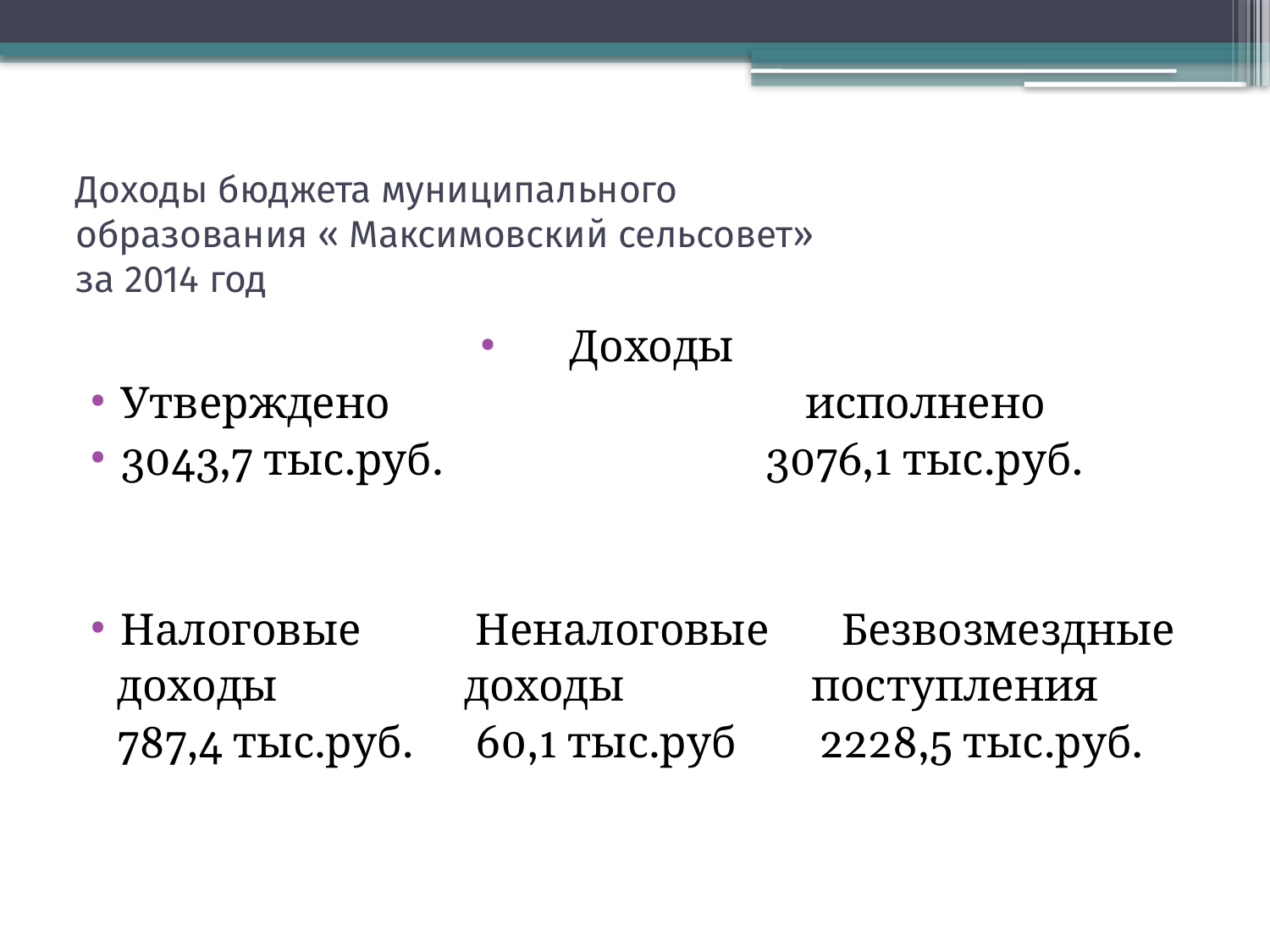

# Доходы бюджета муниципального образования « Максимовский сельсовет» за 2014 год
Доходы
Утверждено                                        исполнено
3043,7 тыс.руб.                               3076,1 тыс.руб.

Налоговые           Неналоговые       Безвозмездные
    доходы                  доходы                  поступления
    787,4 тыс.руб.      60,1 тыс.руб        2228,5 тыс.руб.